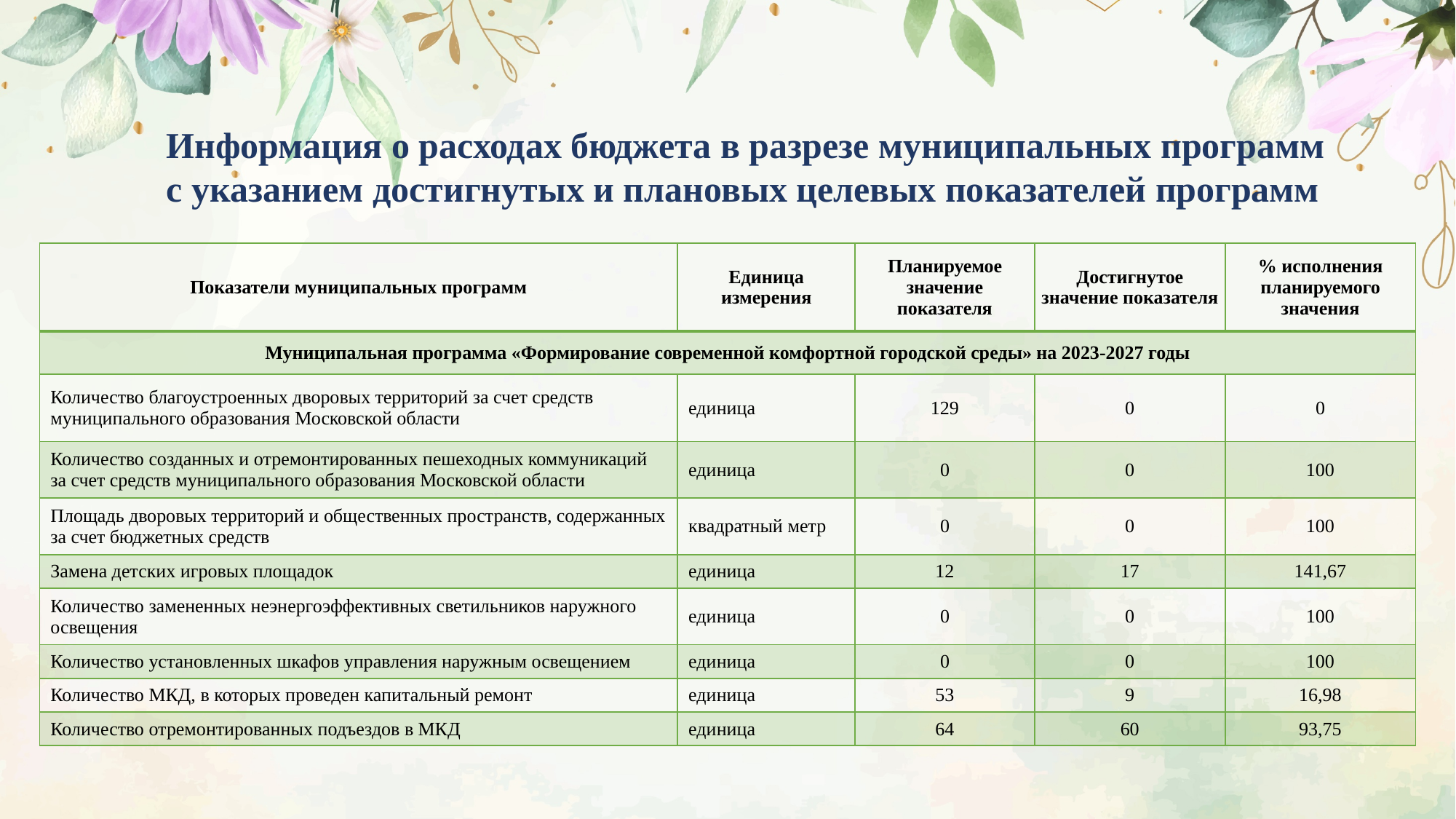

Информация о расходах бюджета в разрезе муниципальных программ
с указанием достигнутых и плановых целевых показателей программ
| Показатели муниципальных программ | Единица измерения | Планируемое значение показателя | Достигнутое значение показателя | % исполнения планируемого значения |
| --- | --- | --- | --- | --- |
| Муниципальная программа «Формирование современной комфортной городской среды» на 2023-2027 годы |  |  |  |  |
| Количество благоустроенных дворовых территорий за счет средств муниципального образования Московской области | единица | 129 | 0 | 0 |
| Количество созданных и отремонтированных пешеходных коммуникаций за счет средств муниципального образования Московской области | единица | 0 | 0 | 100 |
| Площадь дворовых территорий и общественных пространств, содержанных за счет бюджетных средств | квадратный метр | 0 | 0 | 100 |
| Замена детских игровых площадок | единица | 12 | 17 | 141,67 |
| Количество замененных неэнергоэффективных светильников наружного освещения | единица | 0 | 0 | 100 |
| Количество установленных шкафов управления наружным освещением | единица | 0 | 0 | 100 |
| Количество МКД, в которых проведен капитальный ремонт | единица | 53 | 9 | 16,98 |
| Количество отремонтированных подъездов в МКД | единица | 64 | 60 | 93,75 |